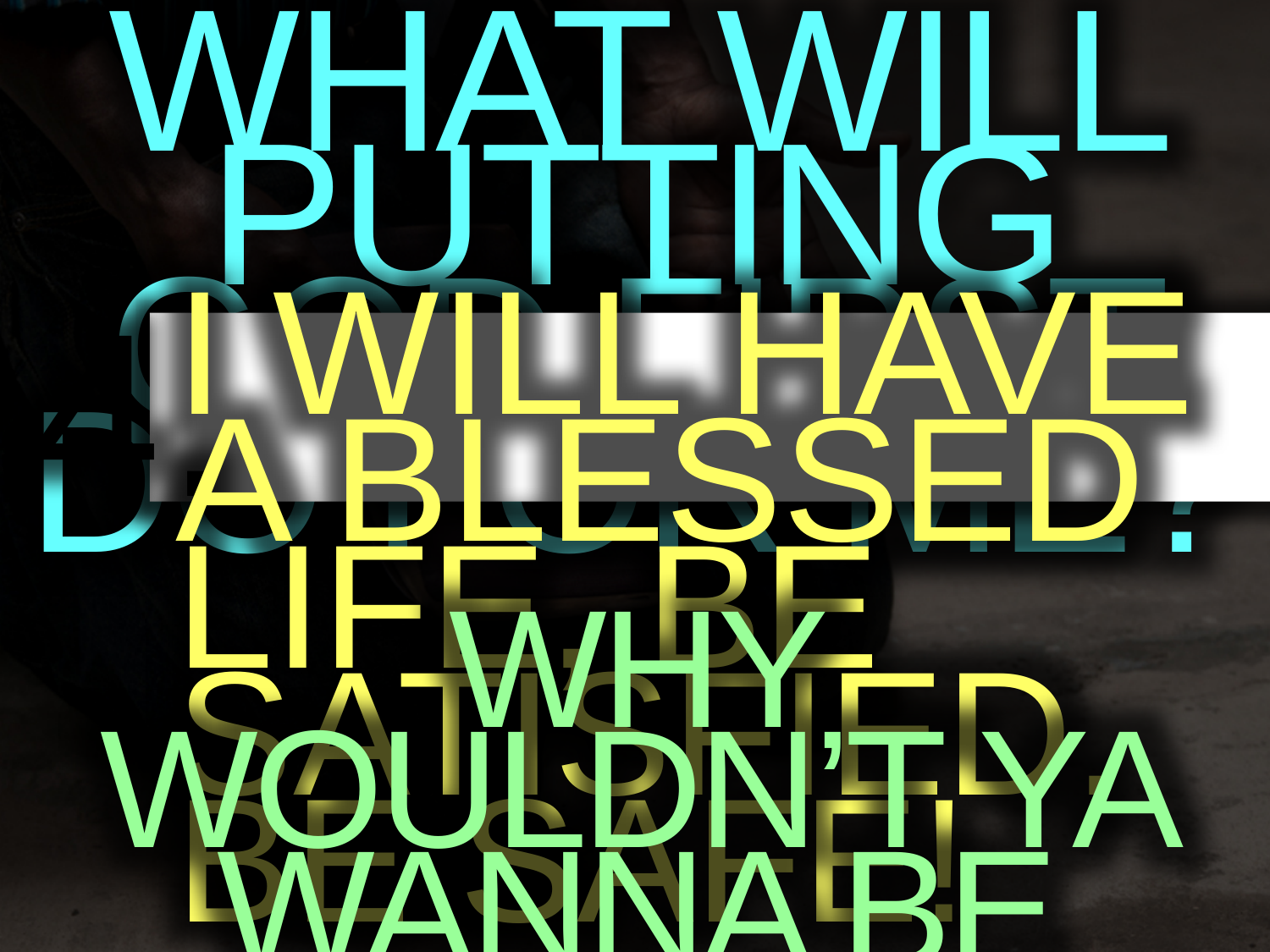

WHAT WILL PUTTING GOD FIRST DO FOR ME?
4.
I WILL HAVE A BLESSED LIFE, BE SATISFIED, BE SAFE!

WHY WOULDN’T YA WANNA BE BLESSED, SATISFIED AND SAFE?